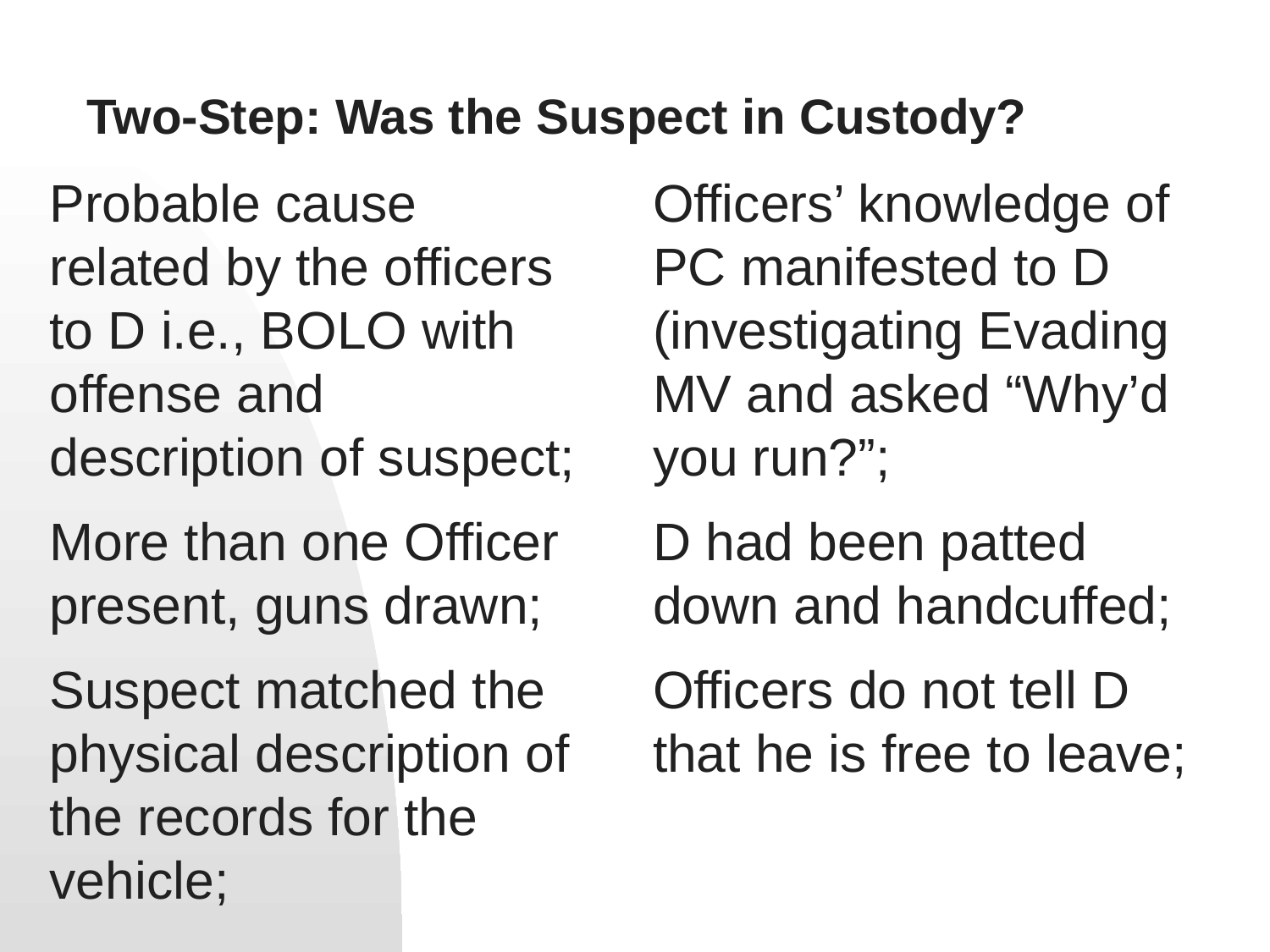

# Two-Step: Was the Suspect in Custody?
Probable cause related by the officers to D i.e., BOLO with offense and description of suspect;
More than one Officer present, guns drawn;
Suspect matched the physical description of the records for the vehicle;
Officers’ knowledge of PC manifested to D (investigating Evading MV and asked “Why’d you run?”;
D had been patted down and handcuffed;
Officers do not tell D that he is free to leave;